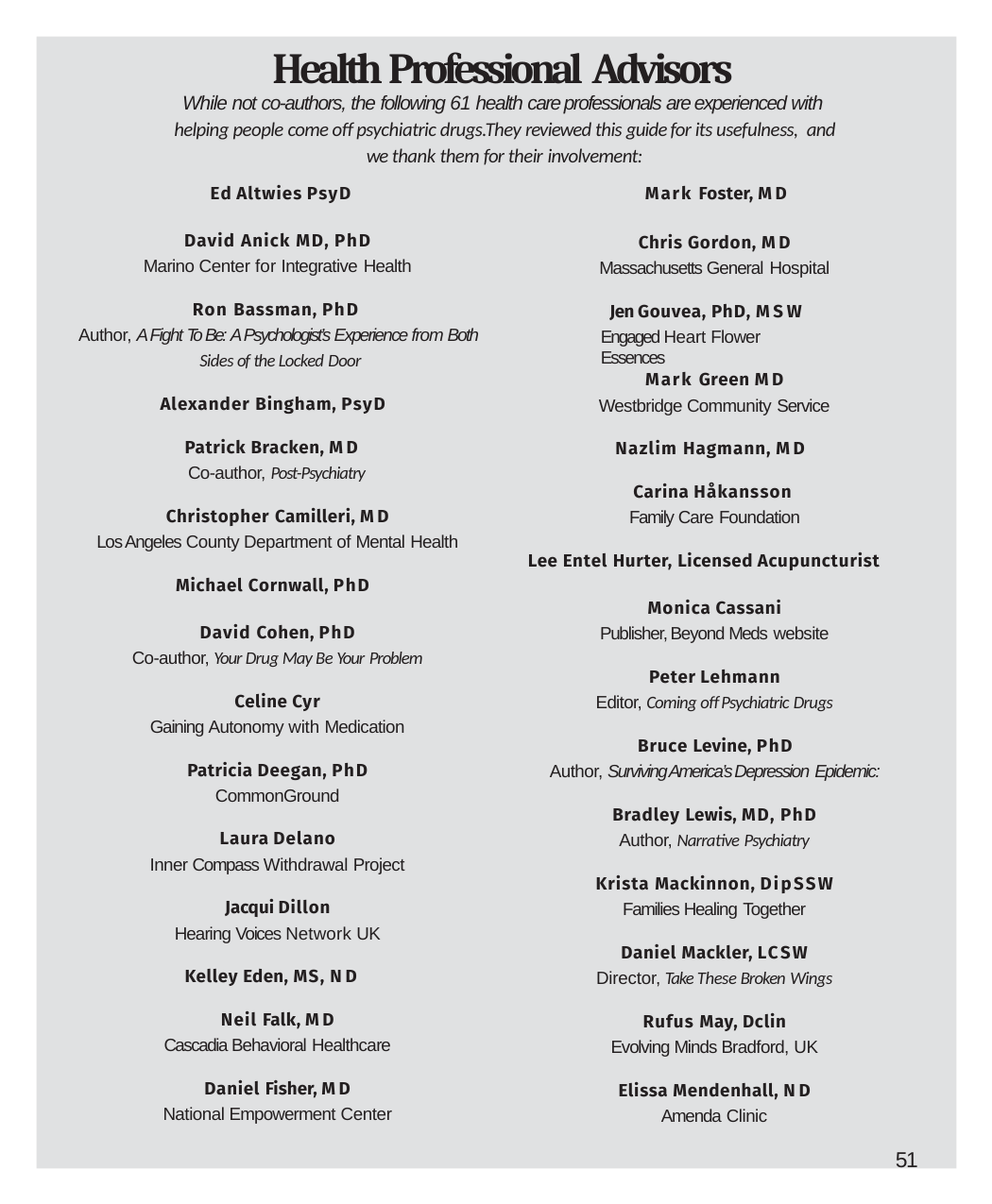

# Health Professional Advisors
While not co-authors, the following 61 health care professionals are experienced with  helping people come off psychiatric drugs.They reviewed this guide for its usefulness,  and we thank them for their involvement:
Ed Altwies PsyD	Mark Foster, MD
David Anick MD, PhD
Marino Center for Integrative Health
Chris Gordon, MD
Massachusetts General Hospital
Ron Bassman, PhD
Author, A Fight To Be: A Psychologist’s Experience from Both  Sides of the Locked Door
Jen Gouvea, PhD, MSW
Engaged Heart Flower Essences
Mark Green MD
Westbridge Community Service
Alexander Bingham, PsyD
Patrick Bracken, MD
Co-author, Post-Psychiatry
Nazlim Hagmann, MD
Carina Håkansson
Family Care Foundation
Christopher Camilleri, MD
Los Angeles County Department of Mental Health
Lee Entel Hurter, Licensed Acupuncturist
Michael Cornwall, PhD
Monica Cassani
Publisher, Beyond Meds website
David Cohen, PhD
Co-author, Your Drug May Be Your Problem
Peter Lehmann
Editor, Coming off Psychiatric Drugs
Celine Cyr
Gaining Autonomy with Medication
Bruce Levine, PhD
Author, Surviving America’s Depression Epidemic:
Patricia Deegan, PhD
CommonGround
Bradley Lewis, MD, PhD
Author, Narrative Psychiatry
Laura Delano
Inner Compass Withdrawal Project
Krista Mackinnon, DipSSW
Families Healing Together
Jacqui Dillon
Hearing Voices Network UK
Daniel Mackler, LCSW
Director, Take These Broken Wings
Kelley Eden, MS, ND
Neil Falk, MD
Cascadia Behavioral Healthcare
Rufus May, Dclin
Evolving Minds Bradford, UK
Daniel Fisher, MD
National Empowerment Center
Elissa Mendenhall, ND
Amenda Clinic
51